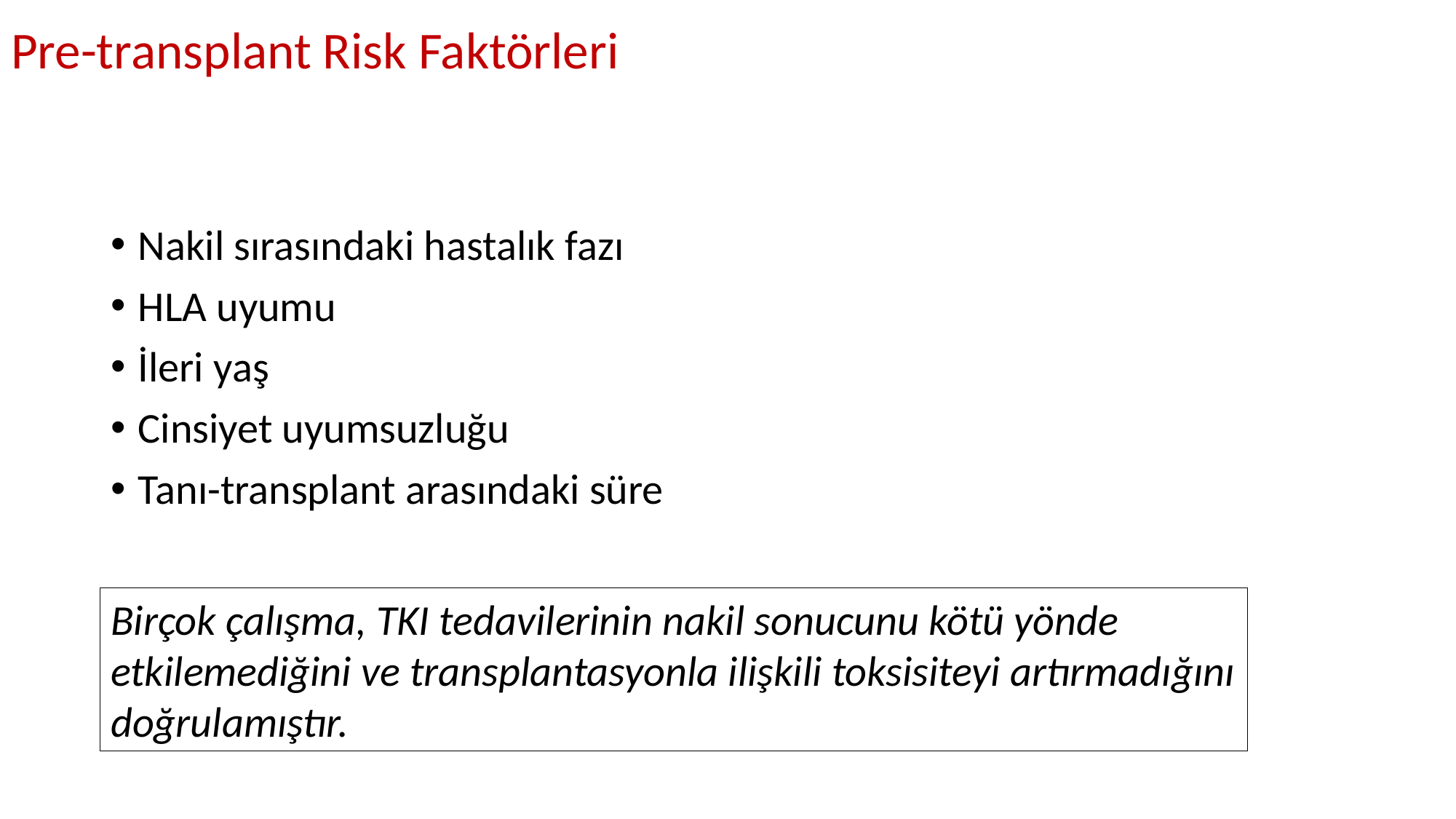

Pre-transplant Risk Faktörleri
Nakil sırasındaki hastalık fazı
HLA uyumu
İleri yaş
Cinsiyet uyumsuzluğu
Tanı-transplant arasındaki süre
Birçok çalışma, TKI tedavilerinin nakil sonucunu kötü yönde etkilemediğini ve transplantasyonla ilişkili toksisiteyi artırmadığını doğrulamıştır.